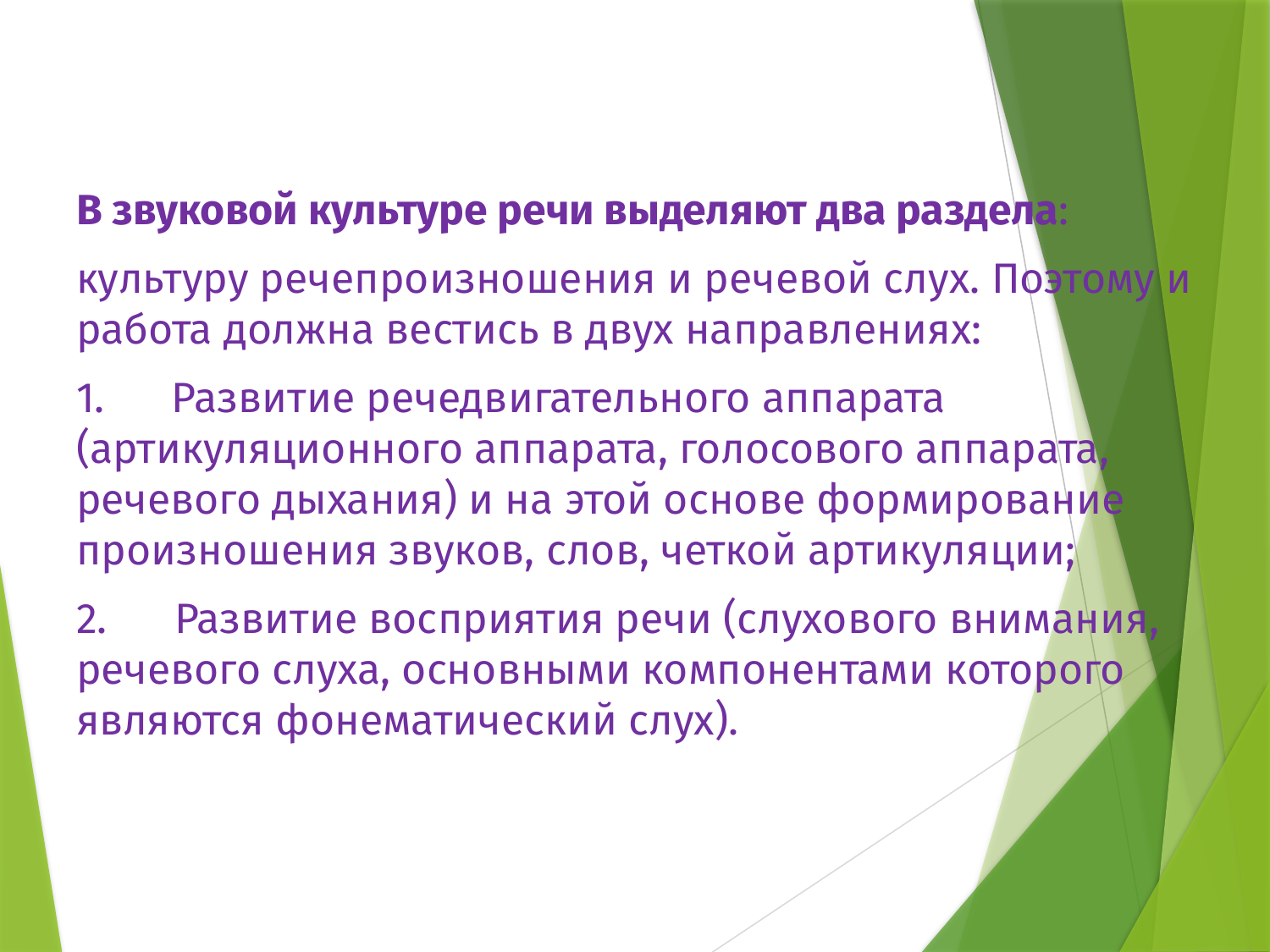

#
В звуковой культуре речи выделяют два раздела:
культуру речепроизношения и речевой слух. Поэтому и работа должна вестись в двух направлениях:
1.      Развитие речедвигательного аппарата (артикуляционного аппарата, голосового аппарата, речевого дыхания) и на этой основе формирование произношения звуков, слов, четкой артикуляции;
2.      Развитие восприятия речи (слухового внимания, речевого слуха, основными компонентами которого являются фонематический слух).